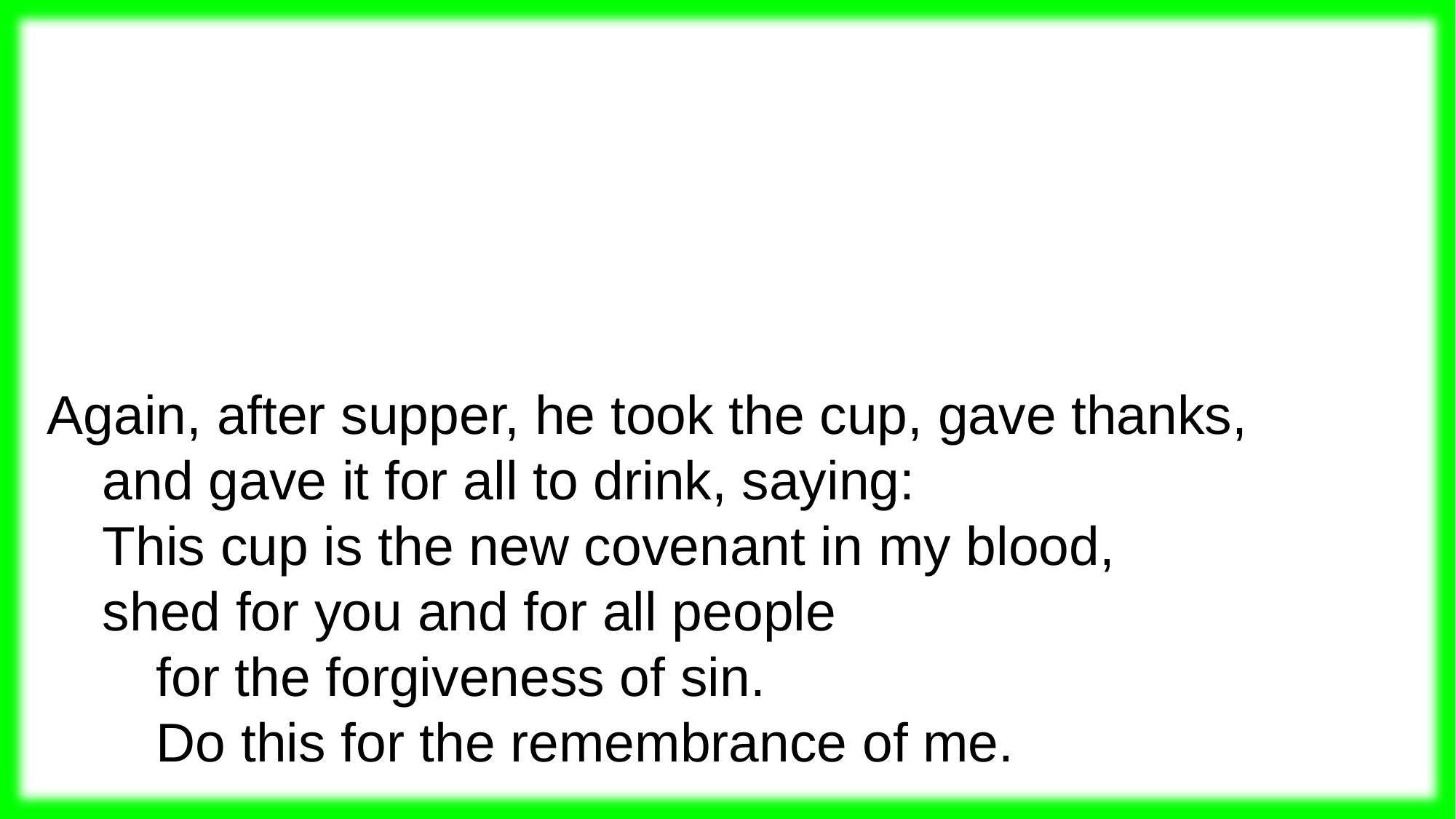

Again, after supper, he took the cup, gave thanks,
and gave it for all to drink, saying:
This cup is the new covenant in my blood,
shed for you and for all people
for the forgiveness of sin.
Do this for the remembrance of me.